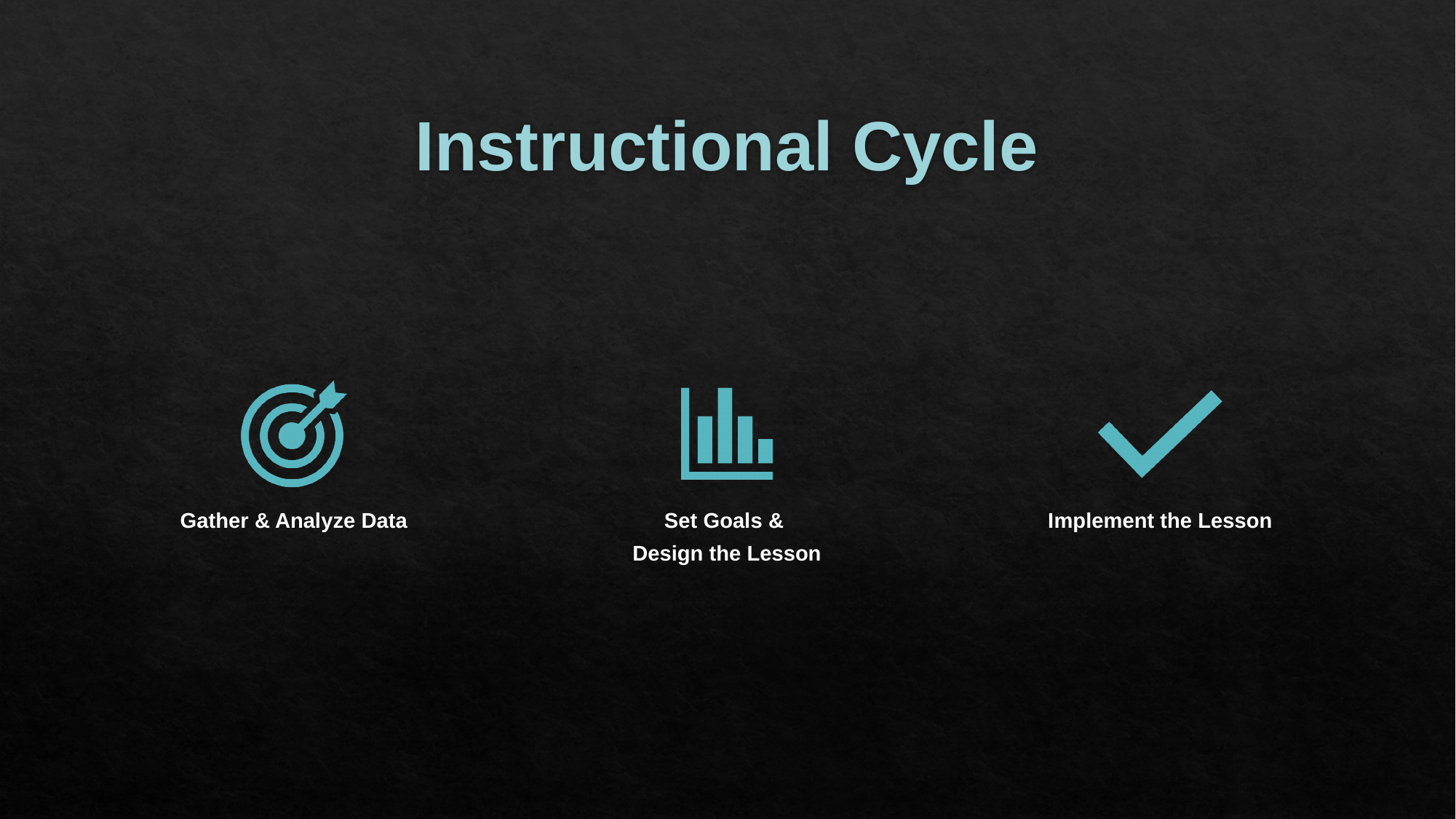

# Instructional Cycle
Gather & Analyze Data
Set Goals &
Design the Lesson
Implement the Lesson